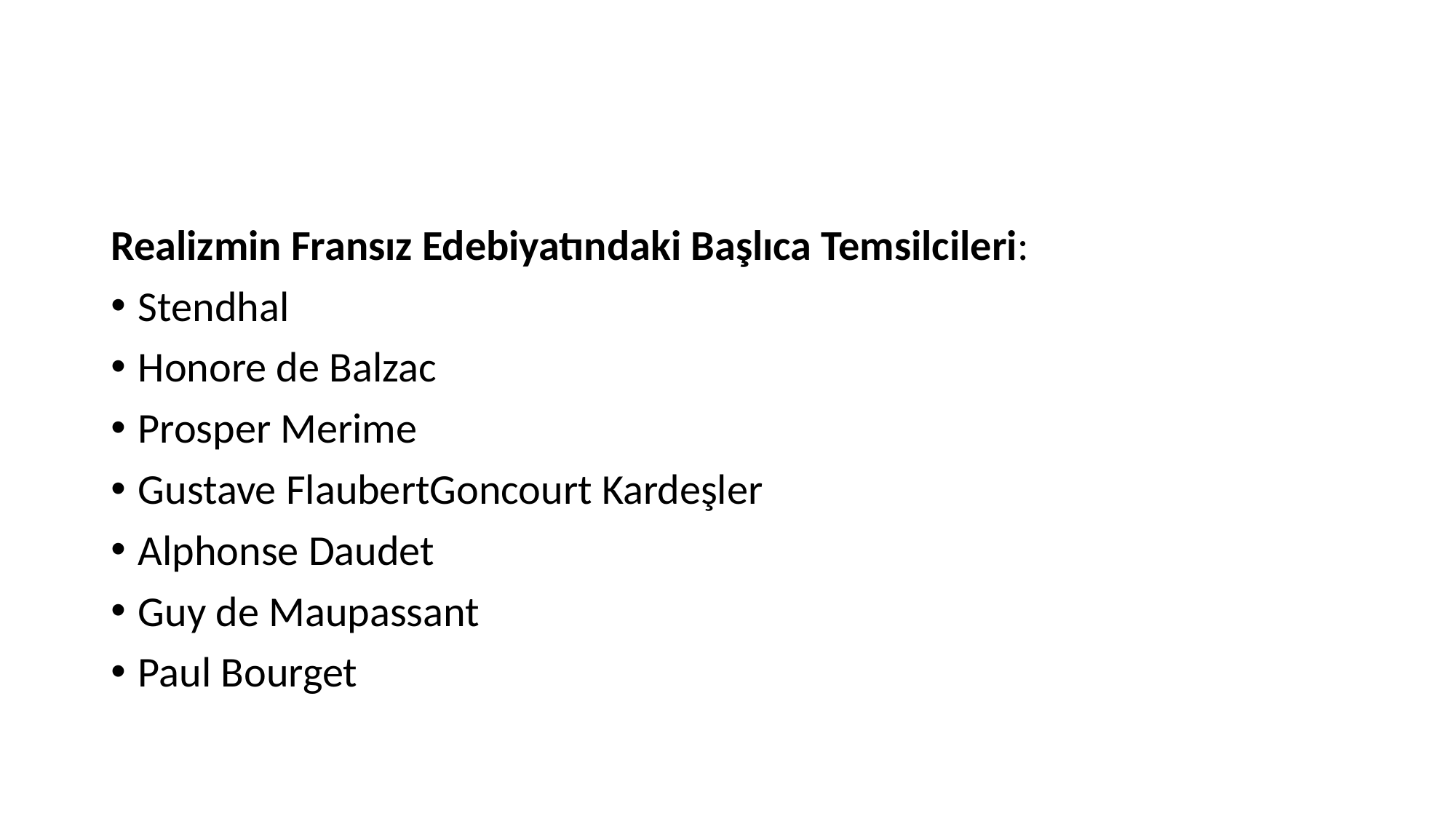

Realizmin Fransız Edebiyatındaki Başlıca Temsilcileri:
Stendhal
Honore de Balzac
Prosper Merime
Gustave FlaubertGoncourt Kardeşler
Alphonse Daudet
Guy de Maupassant
Paul Bourget